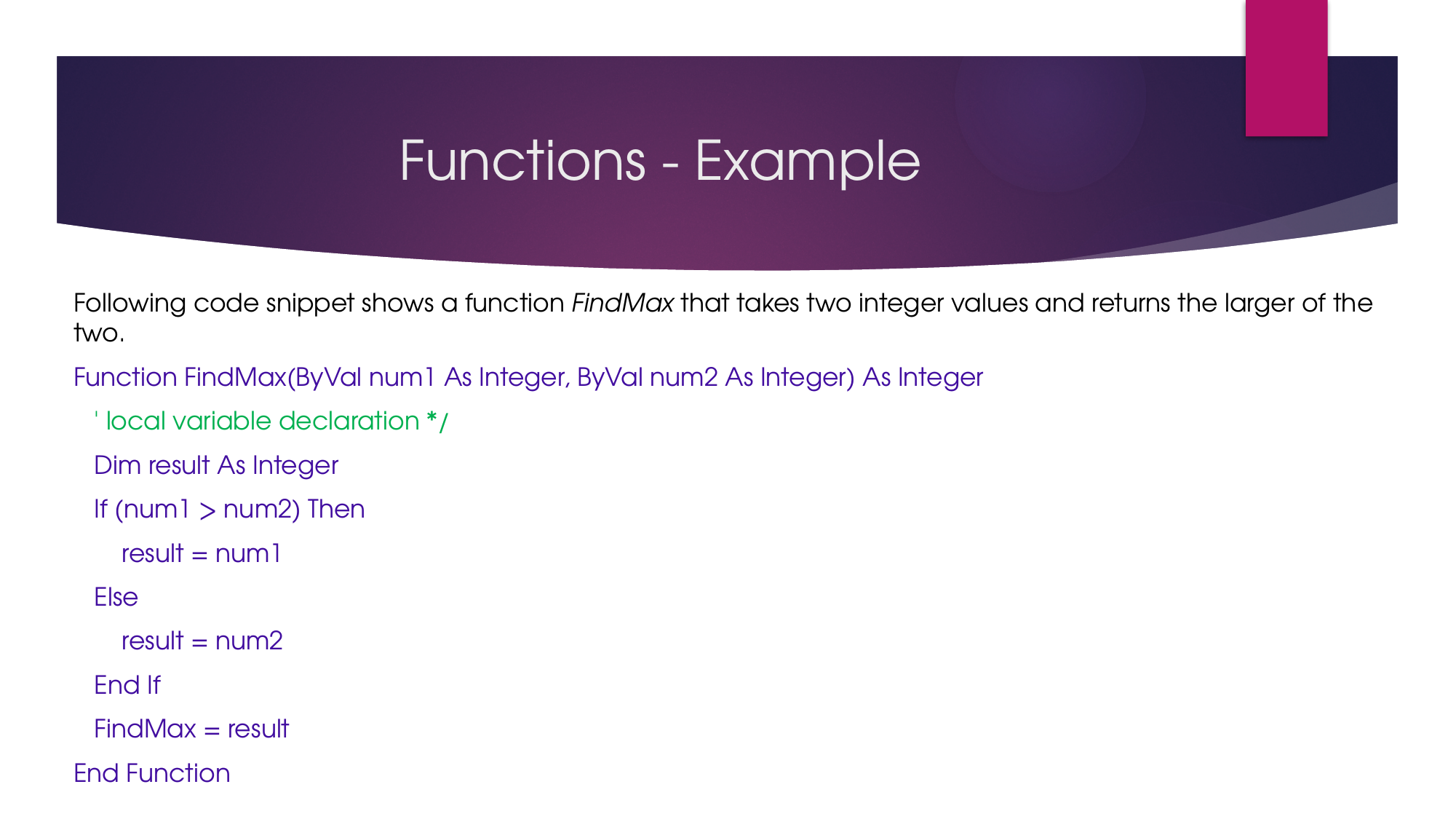

# Functions - Example
Following code snippet shows a function FindMax that takes two integer values and returns the larger of the two.
Function FindMax(ByVal num1 As Integer, ByVal num2 As Integer) As Integer
   ' local variable declaration */
   Dim result As Integer
   If (num1 > num2) Then
       result = num1
   Else
       result = num2
   End If
   FindMax = result
End Function